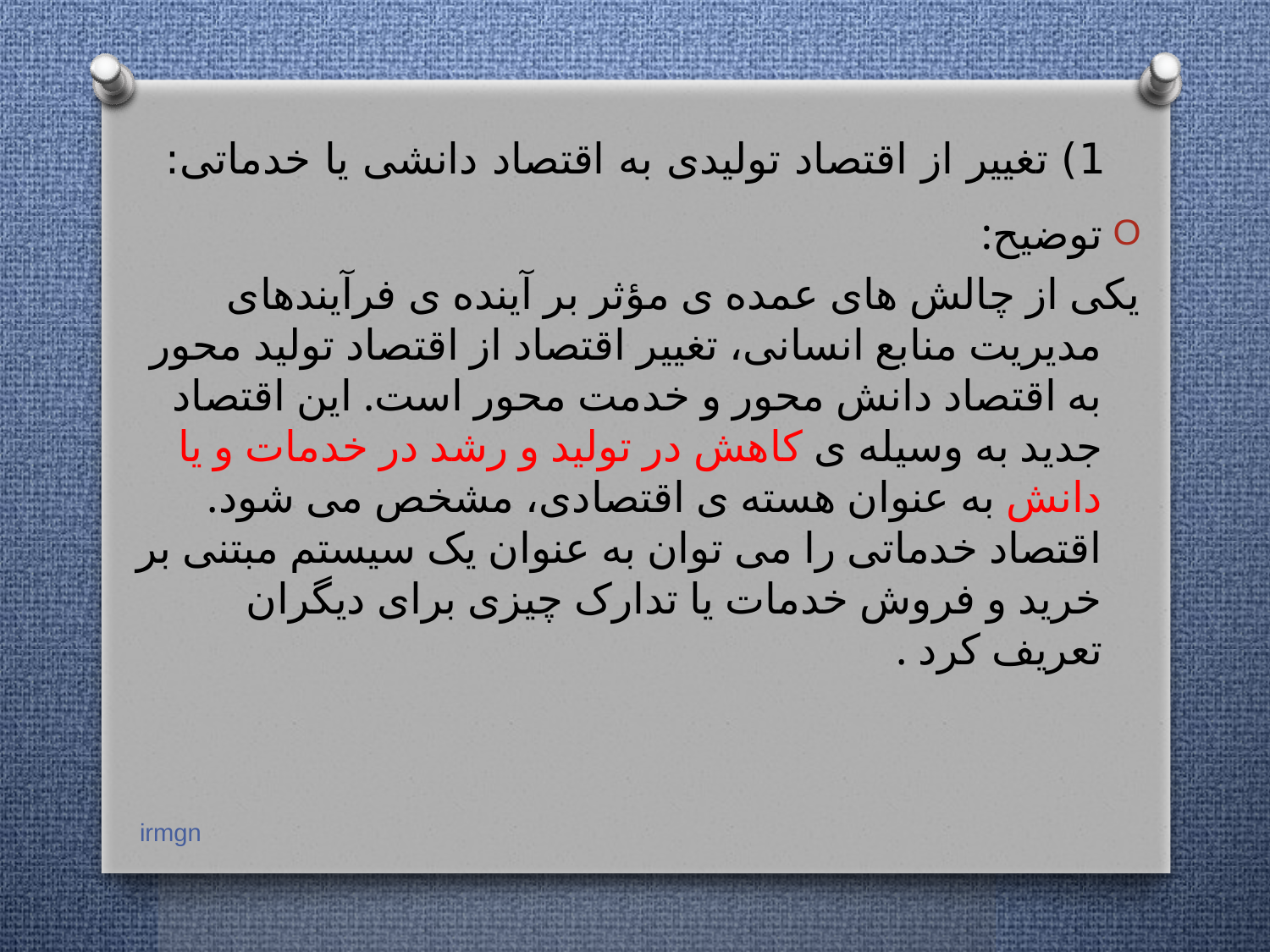

# 1) تغییر از اقتصاد تولیدی به اقتصاد دانشی یا خدماتی:
توضیح:
یکی از چالش های عمده ی مؤثر بر آینده ی فرآیندهای مدیریت منابع انسانی، تغییر اقتصاد از اقتصاد تولید محور به اقتصاد دانش محور و خدمت محور است. این اقتصاد جدید به وسیله ی کاهش در تولید و رشد در خدمات و یا دانش به عنوان هسته ی اقتصادی، مشخص می شود. اقتصاد خدماتی را می توان به عنوان یک سیستم مبتنی بر خرید و فروش خدمات یا تدارک چیزی برای دیگران تعریف کرد .
irmgn